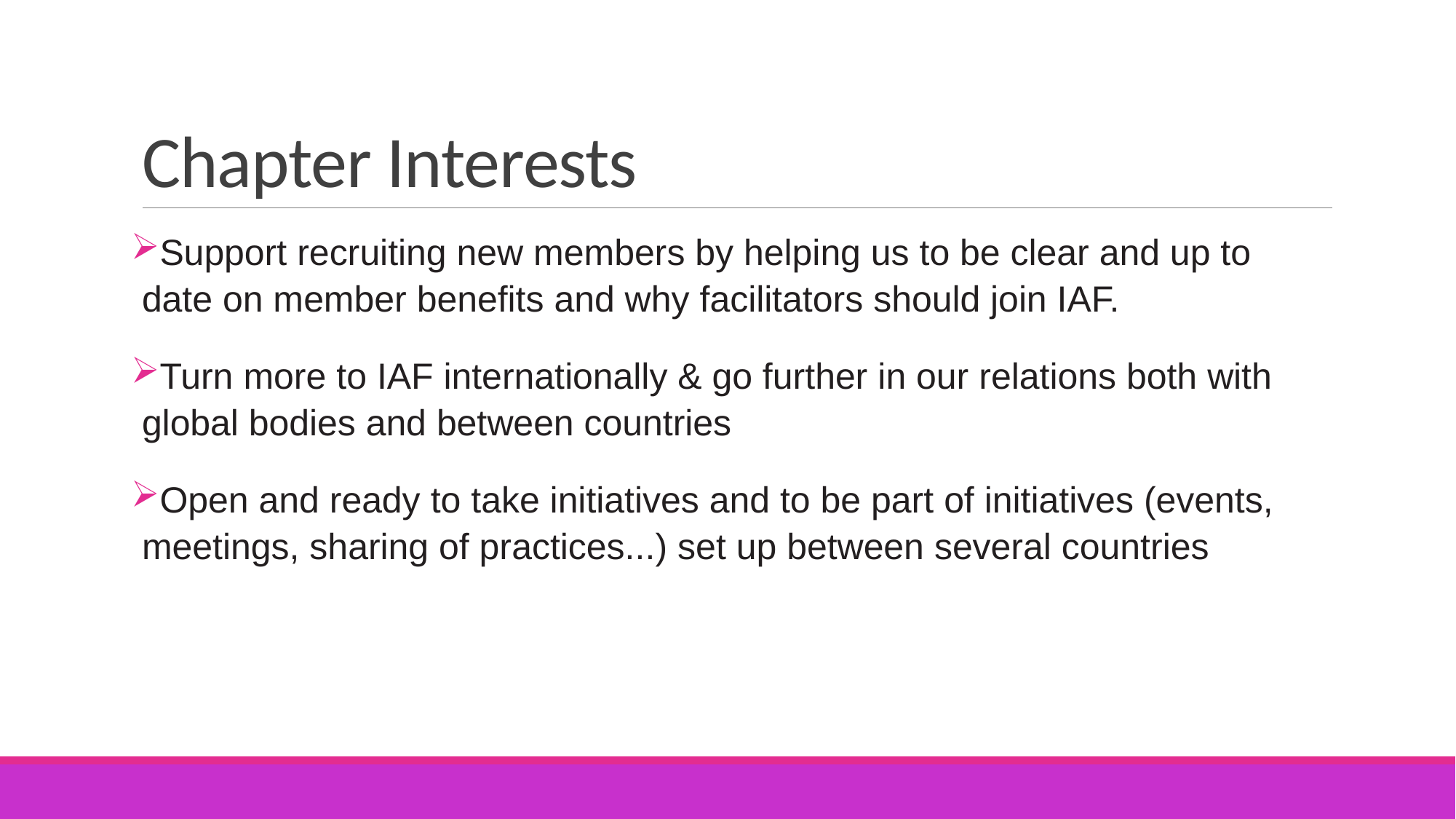

# Chapter Interests
Support recruiting new members by helping us to be clear and up to date on member benefits and why facilitators should join IAF.
Turn more to IAF internationally & go further in our relations both with global bodies and between countries
Open and ready to take initiatives and to be part of initiatives (events, meetings, sharing of practices...) set up between several countries